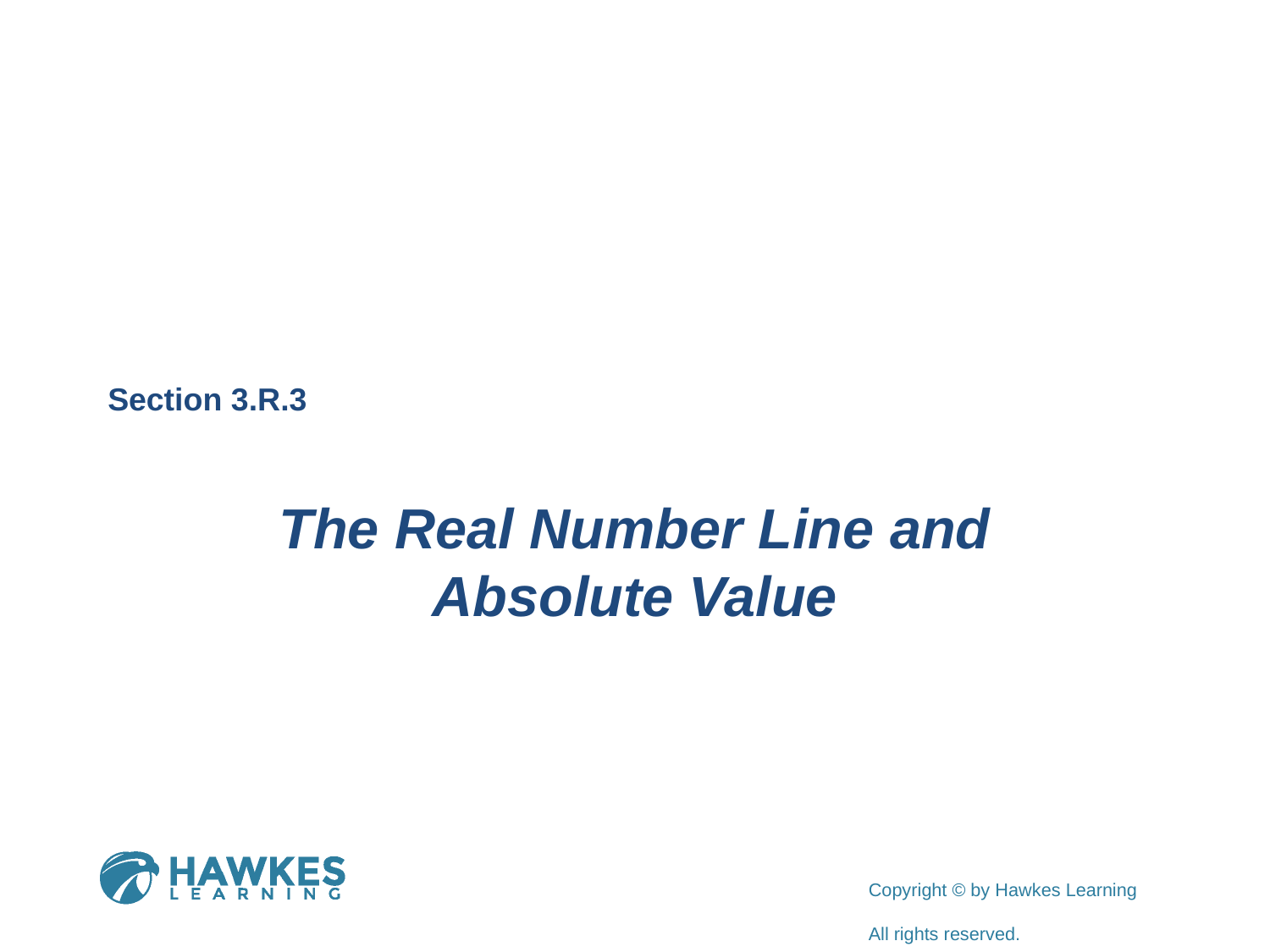

Section 3.R.3
The Real Number Line and Absolute Value